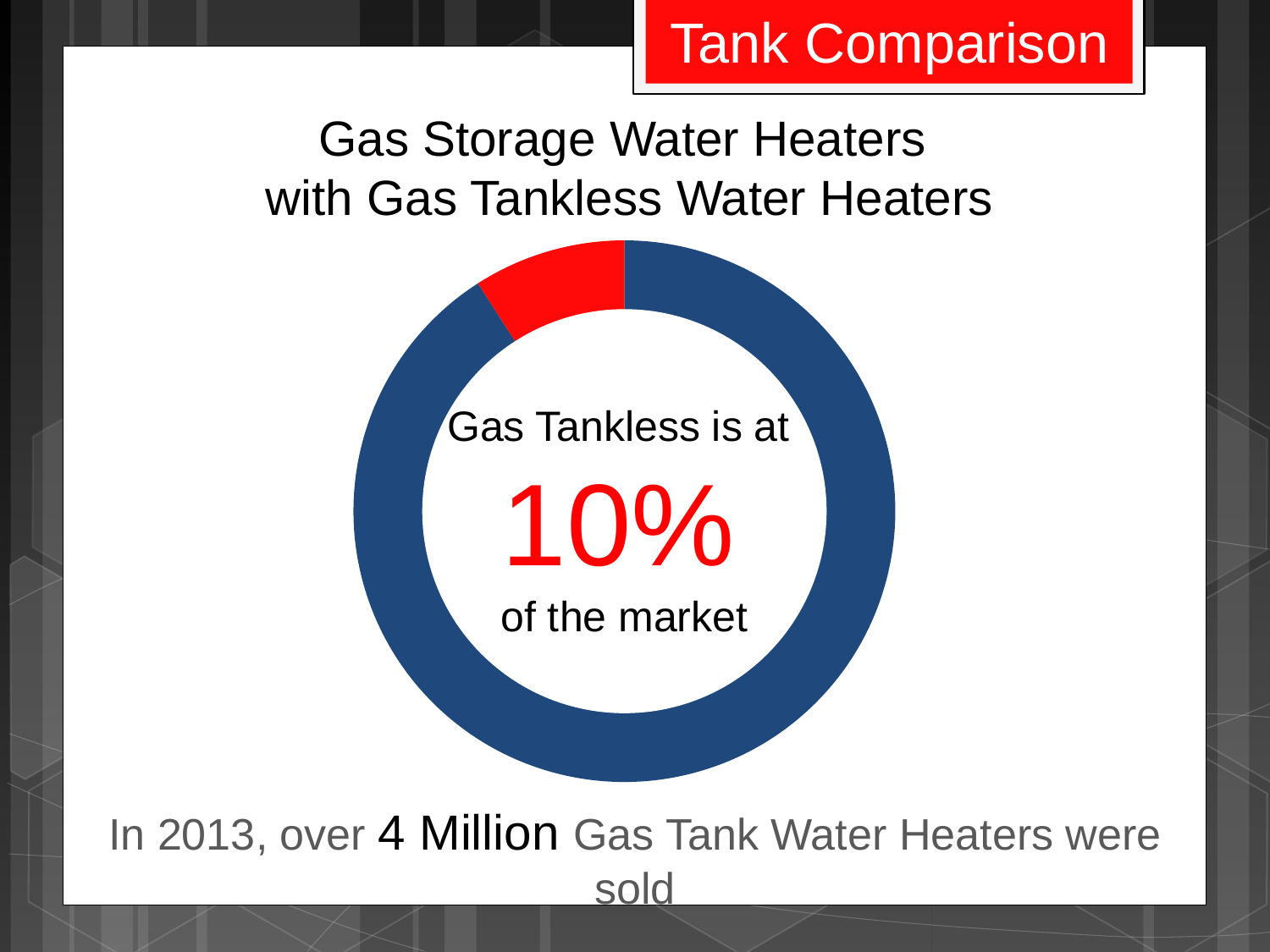

Tank Comparison
Gas Storage Water Heaters
with Gas Tankless Water Heaters

### Chart

| Category | Sales |
|---|---|
| 1st Qtr | 4000000.0 |
| 2nd Qtr | 400000.0 |
Gas Tankless is at
10%
of the market
In 2013, over 4 Million Gas Tank Water Heaters were sold